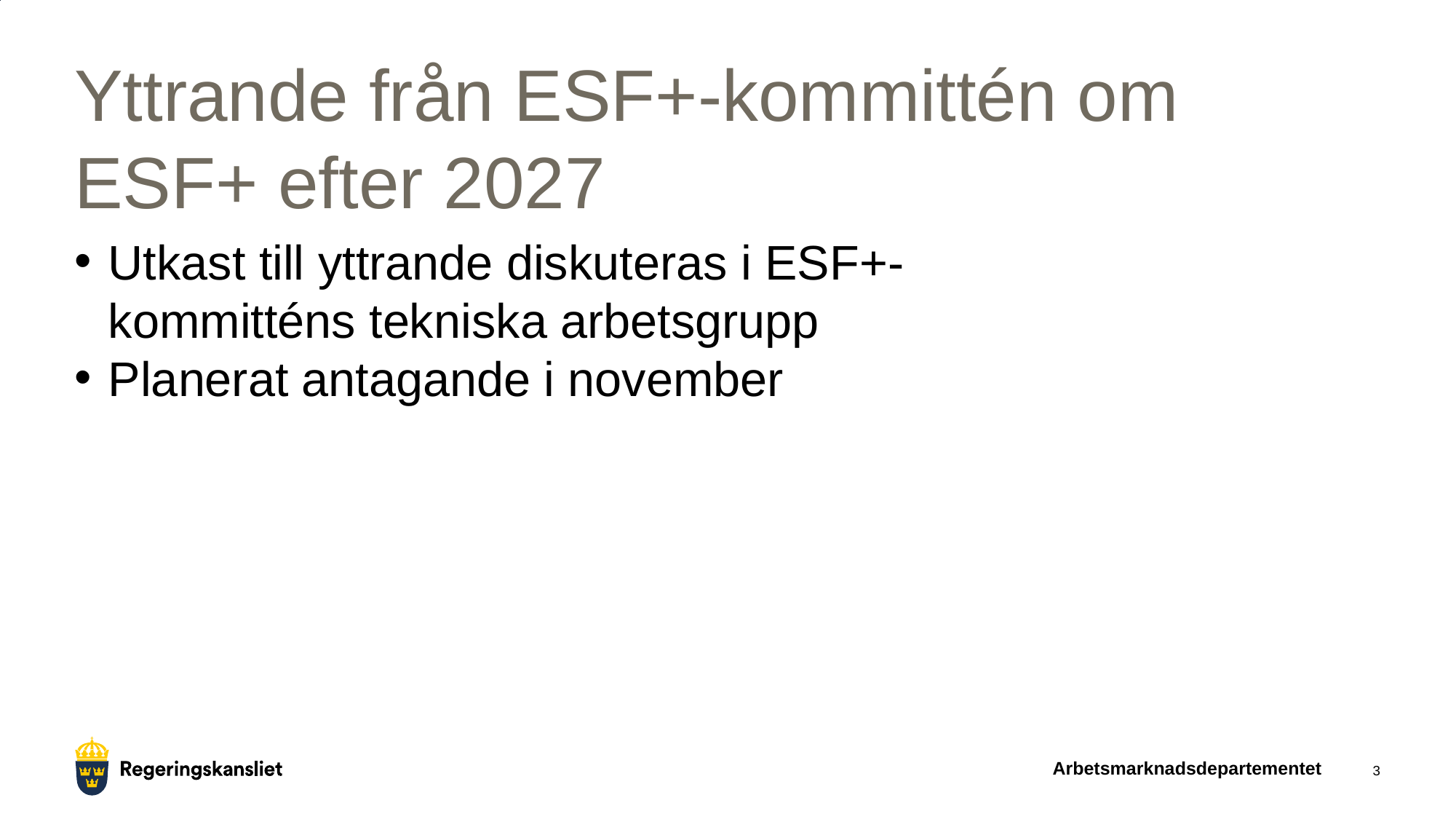

# Yttrande från ESF+-kommittén om ESF+ efter 2027
Utkast till yttrande diskuteras i ESF+-kommitténs tekniska arbetsgrupp
Planerat antagande i november
Arbetsmarknadsdepartementet
3